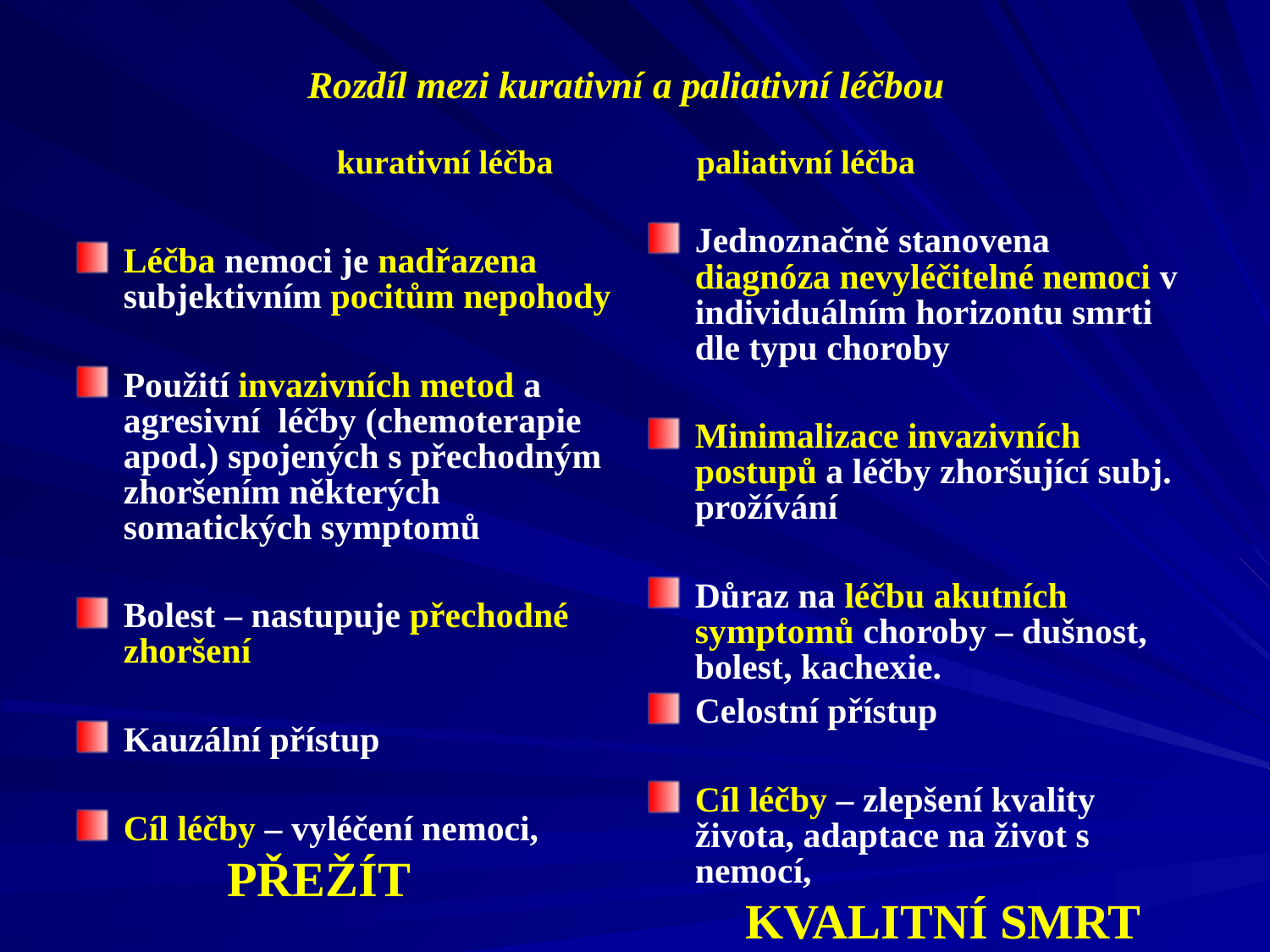

# Rozdíl mezi kurativní a paliativní léčbou kurativní léčba                 paliativní léčba
Jednoznačně stanovena diagnóza nevyléčitelné nemoci v individuálním horizontu smrti dle typu choroby

Minimalizace invazivních postupů a léčby zhoršující subj. prožívání

Důraz na léčbu akutních symptomů choroby – dušnost, bolest, kachexie.
Celostní přístup

Cíl léčby – zlepšení kvality života, adaptace na život s nemocí,
           KVALITNÍ SMRT
Léčba nemoci je nadřazena subjektivním pocitům nepohody

Použití invazivních metod a agresivní  léčby (chemoterapie apod.) spojených s přechodným zhoršením některých somatických symptomů

Bolest – nastupuje přechodné zhoršení

Kauzální přístup

Cíl léčby – vyléčení nemoci,
                 PŘEŽÍT